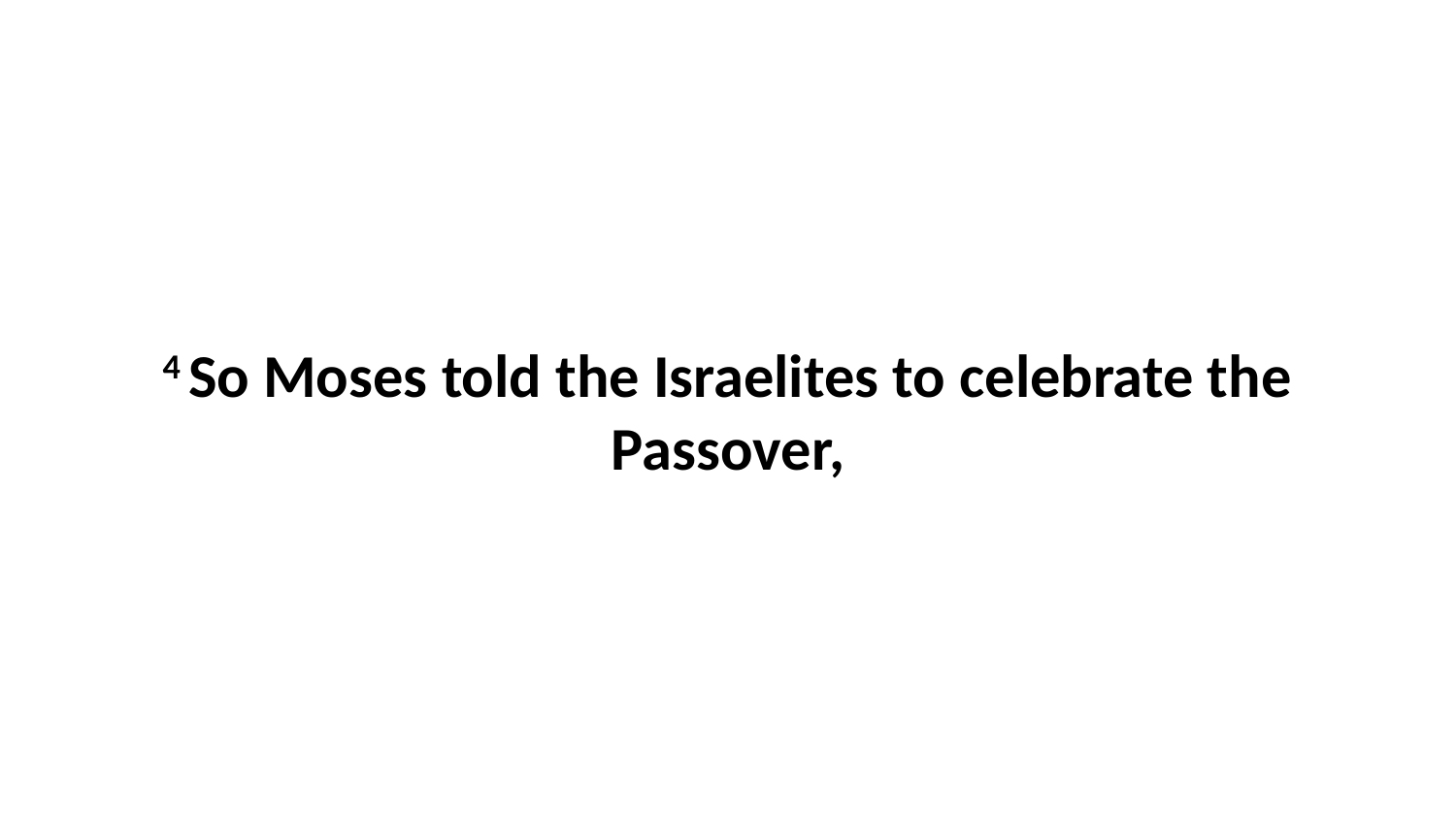

4 So Moses told the Israelites to celebrate the Passover,